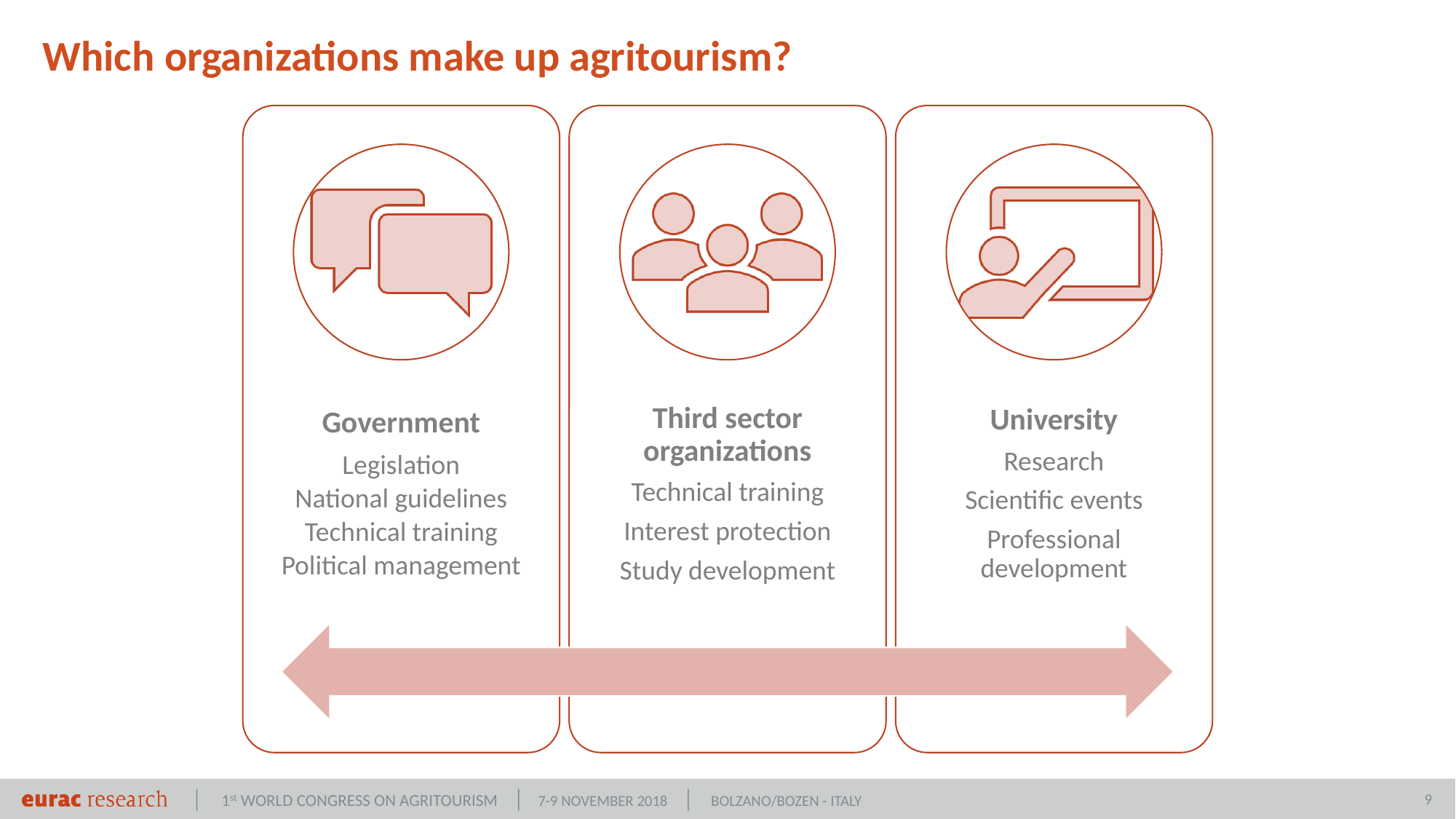

Which organizations make up agritourism?
Government
Legislation
National guidelines
Technical training
Political management
Third sector organizations
Technical training
Interest protection
Study development
University
Research
Scientific events
Professional development